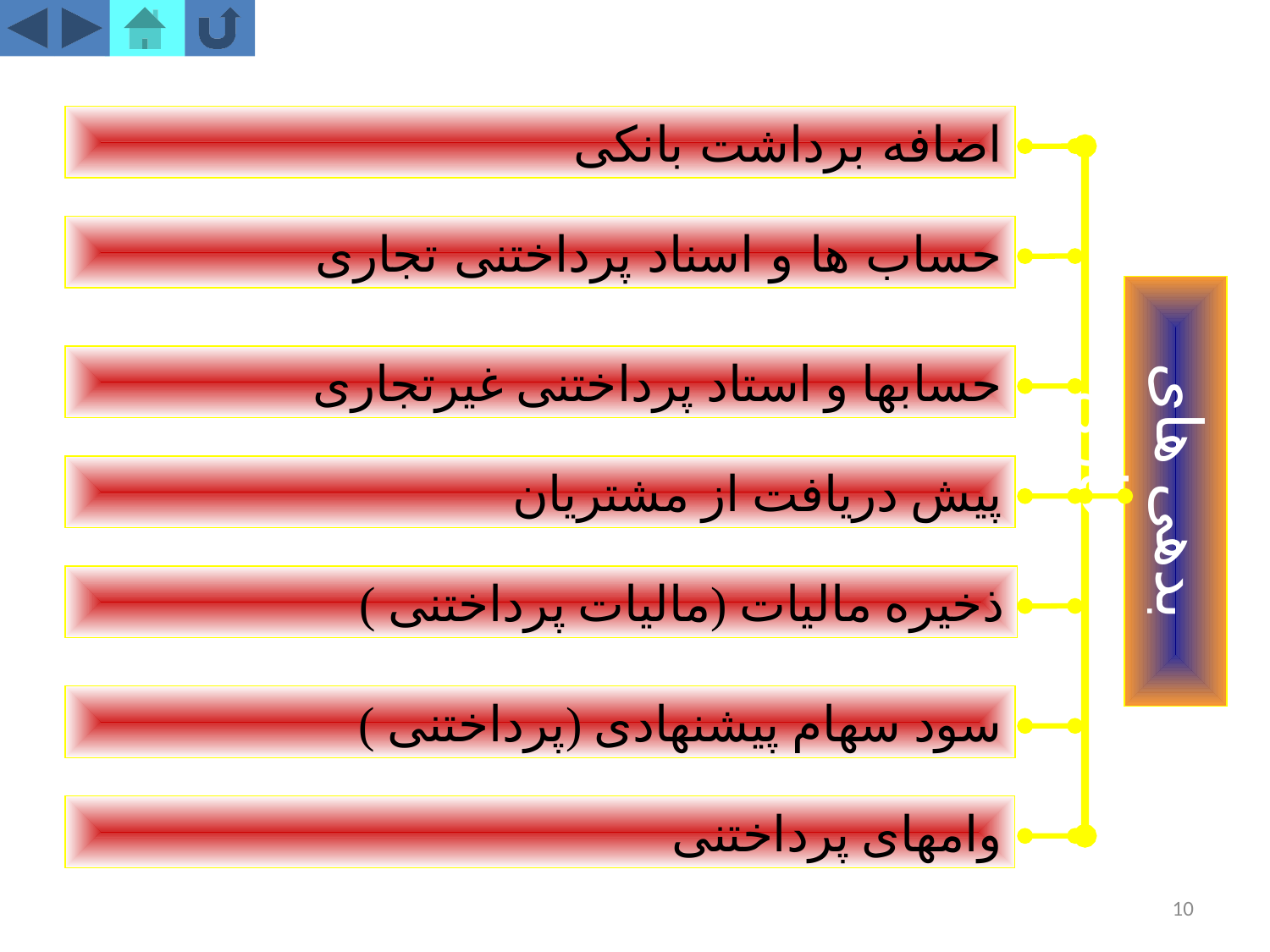

اضافه برداشت بانکی

حساب ها و اسناد پرداختنی تجاری

بدهی های جاری
حسابها و استاد پرداختنی غیرتجاری

پیش دریافت از مشتریان

ذخیره مالیات (مالیات پرداختنی )

سود سهام پیشنهادی (پرداختنی )

وامهای پرداختنی

10